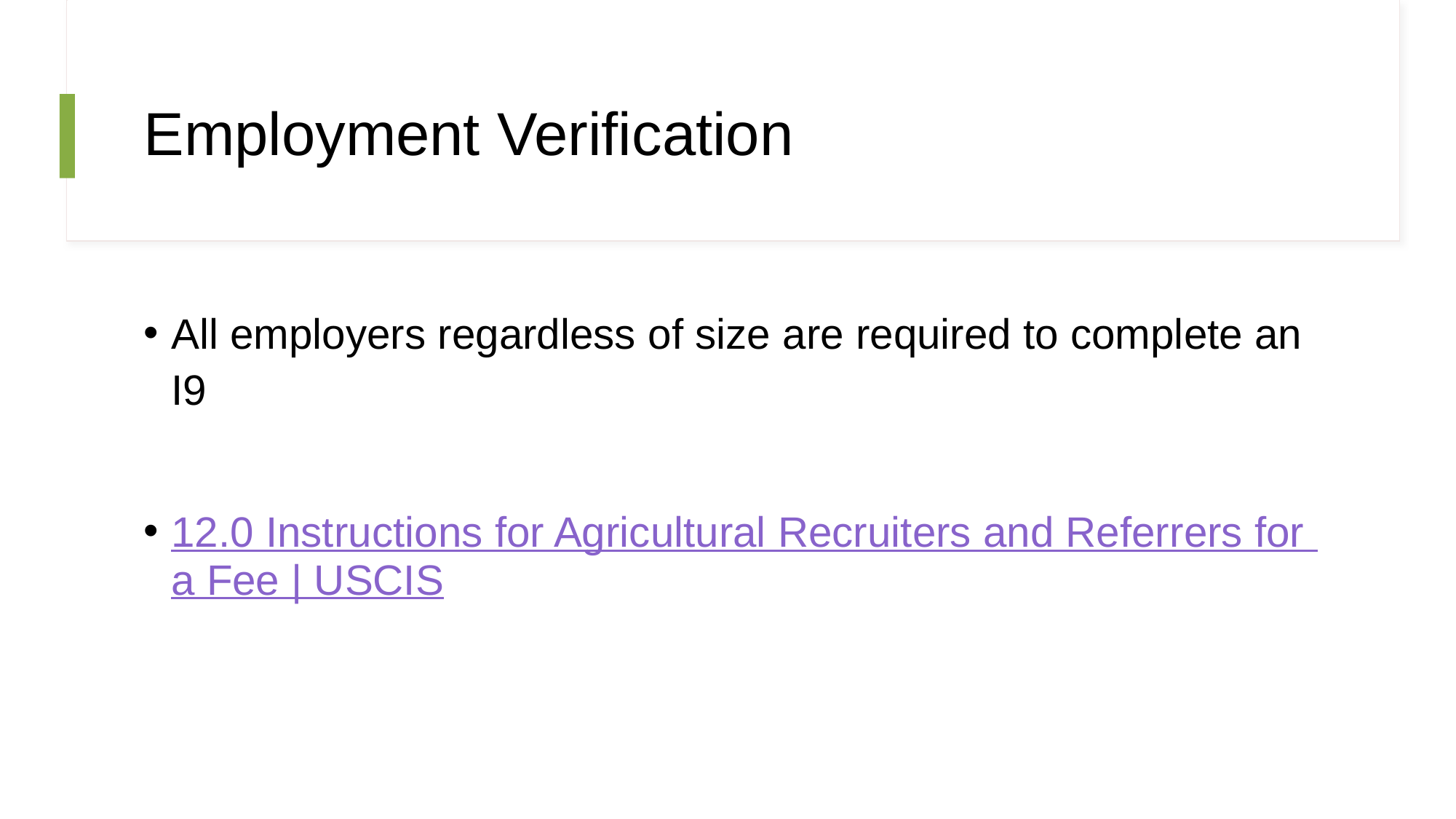

# Employment Verification
All employers regardless of size are required to complete an I9

12.0 Instructions for Agricultural Recruiters and Referrers for a Fee | USCIS